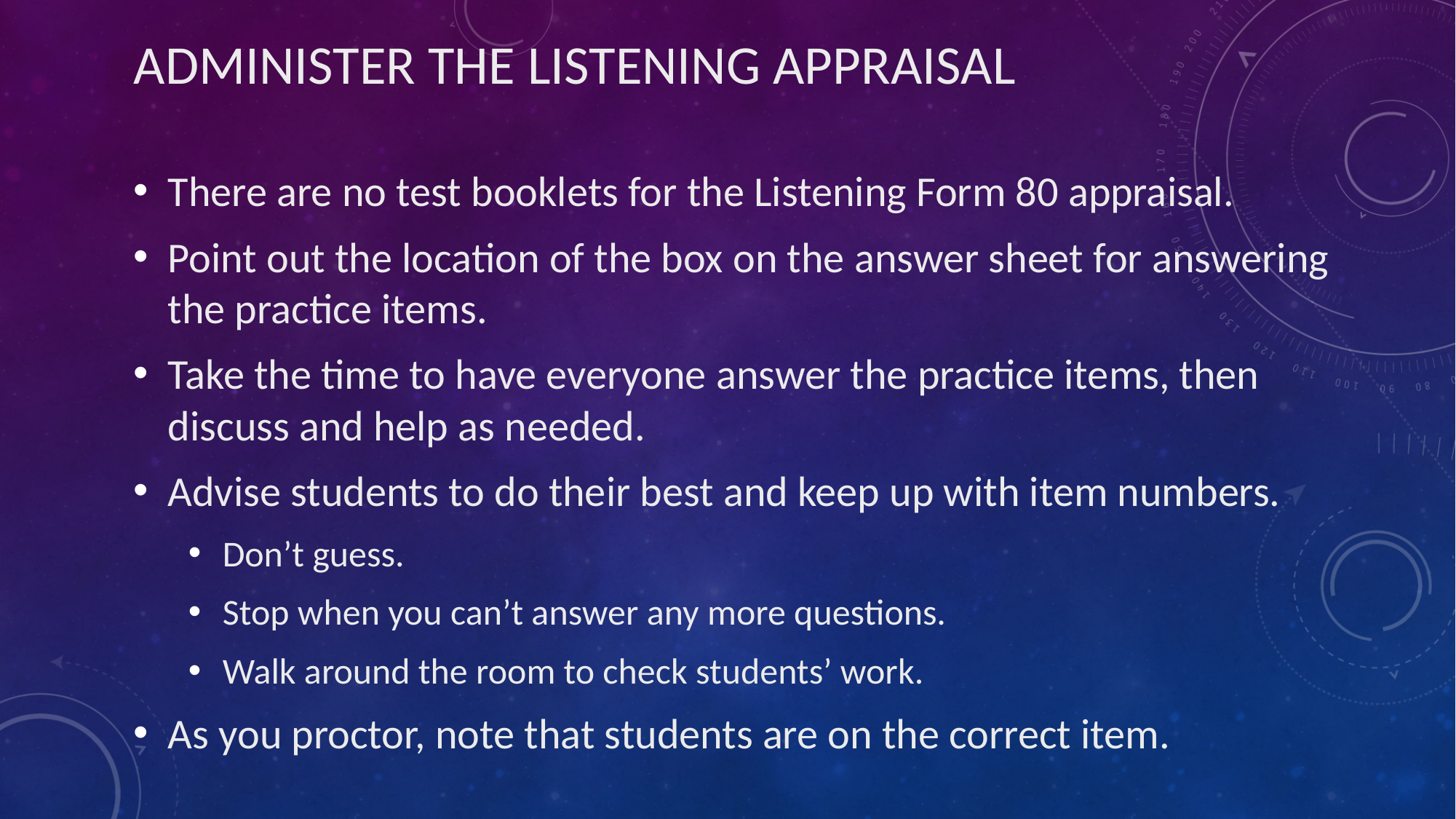

# Administer the LISTENING Appraisal
There are no test booklets for the Listening Form 80 appraisal.
Point out the location of the box on the answer sheet for answering the practice items.
Take the time to have everyone answer the practice items, then discuss and help as needed.
Advise students to do their best and keep up with item numbers.
Don’t guess.
Stop when you can’t answer any more questions.
Walk around the room to check students’ work.
As you proctor, note that students are on the correct item.